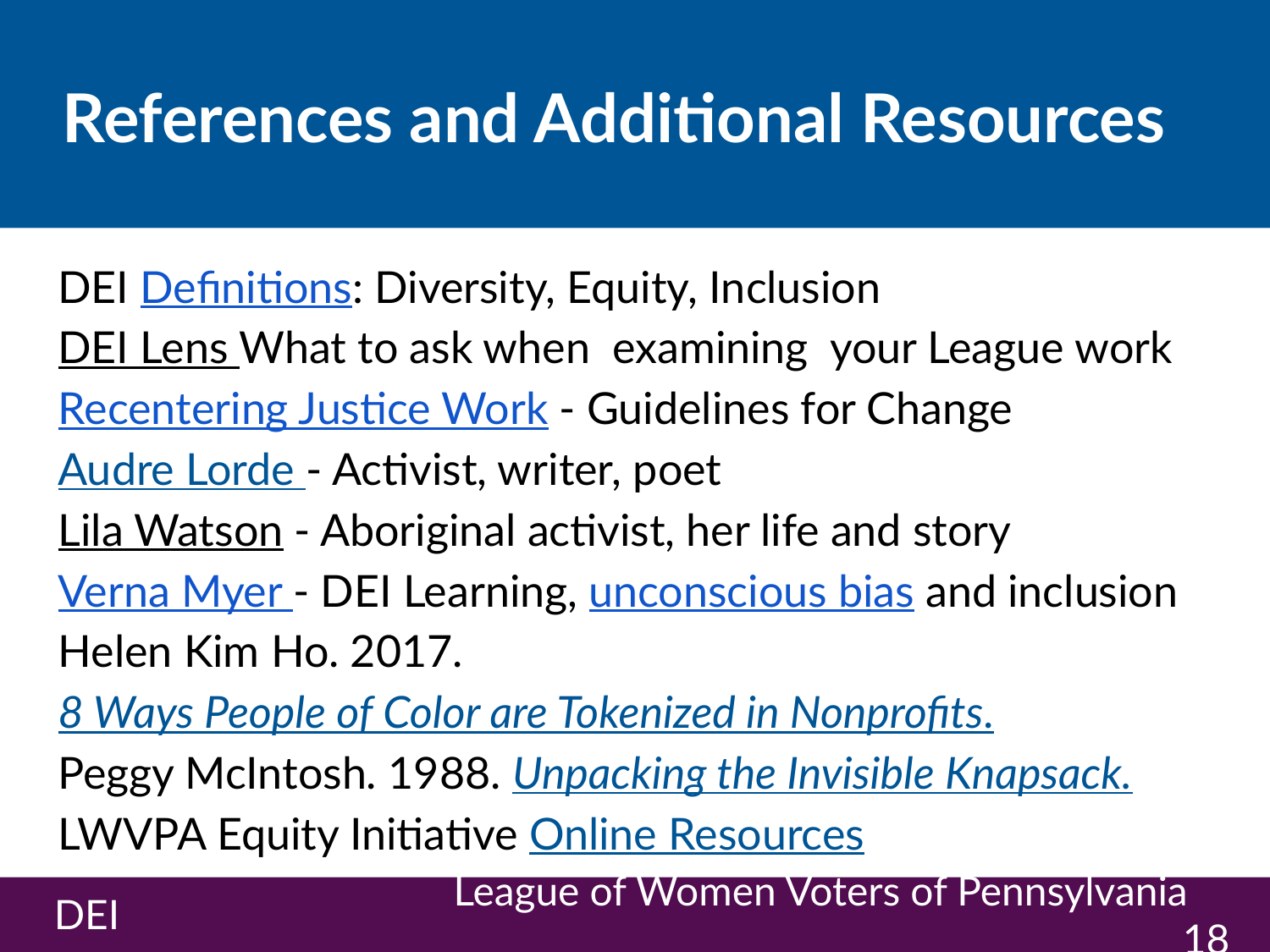

# References and Additional Resources
DEI Definitions: Diversity, Equity, Inclusion
DEI Lens What to ask when  examining  your League work
Recentering Justice Work - Guidelines for Change
Audre Lorde - Activist, writer, poet
Lila Watson - Aboriginal activist, her life and story
Verna Myer - DEI Learning, unconscious bias and inclusion
Helen Kim Ho. 2017. 8 Ways People of Color are Tokenized in Nonprofits.
Peggy McIntosh. 1988. Unpacking the Invisible Knapsack.
LWVPA Equity Initiative Online Resources

DEI
League of Women Voters of Pennsylvania    18